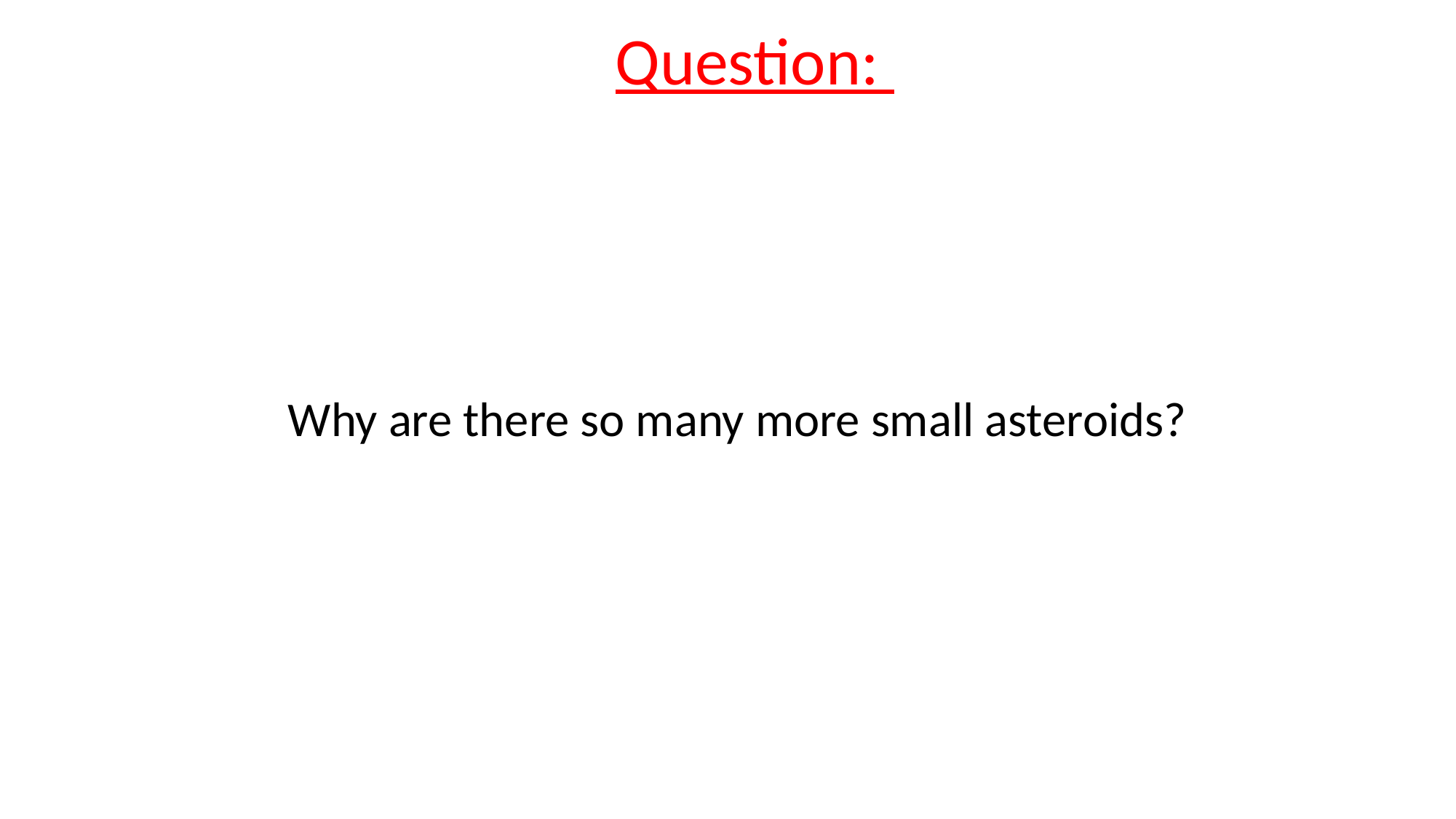

# Question:
Why are there so many more small asteroids?